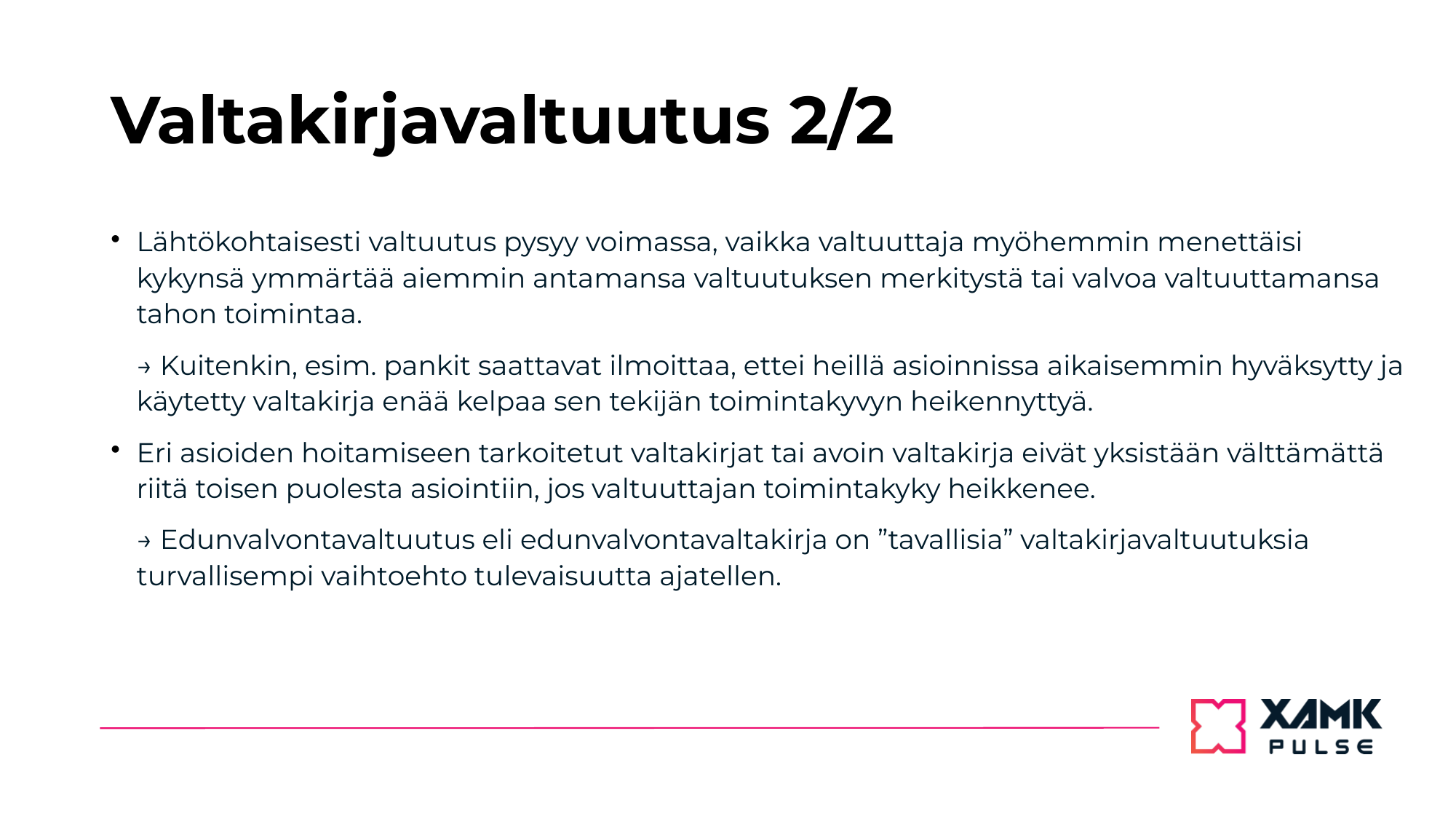

# Valtakirjavaltuutus 2/2

Lähtökohtaisesti valtuutus pysyy voimassa, vaikka valtuuttaja myöhemmin menettäisi kykynsä ymmärtää aiemmin antamansa valtuutuksen merkitystä tai valvoa valtuuttamansa tahon toimintaa.
→ Kuitenkin, esim. pankit saattavat ilmoittaa, ettei heillä asioinnissa aikaisemmin hyväksytty ja käytetty valtakirja enää kelpaa sen tekijän toimintakyvyn heikennyttyä.
Eri asioiden hoitamiseen tarkoitetut valtakirjat tai avoin valtakirja eivät yksistään välttämättä riitä toisen puolesta asiointiin, jos valtuuttajan toimintakyky heikkenee.
→ Edunvalvontavaltuutus eli edunvalvontavaltakirja on ”tavallisia” valtakirjavaltuutuksia turvallisempi vaihtoehto tulevaisuutta ajatellen.